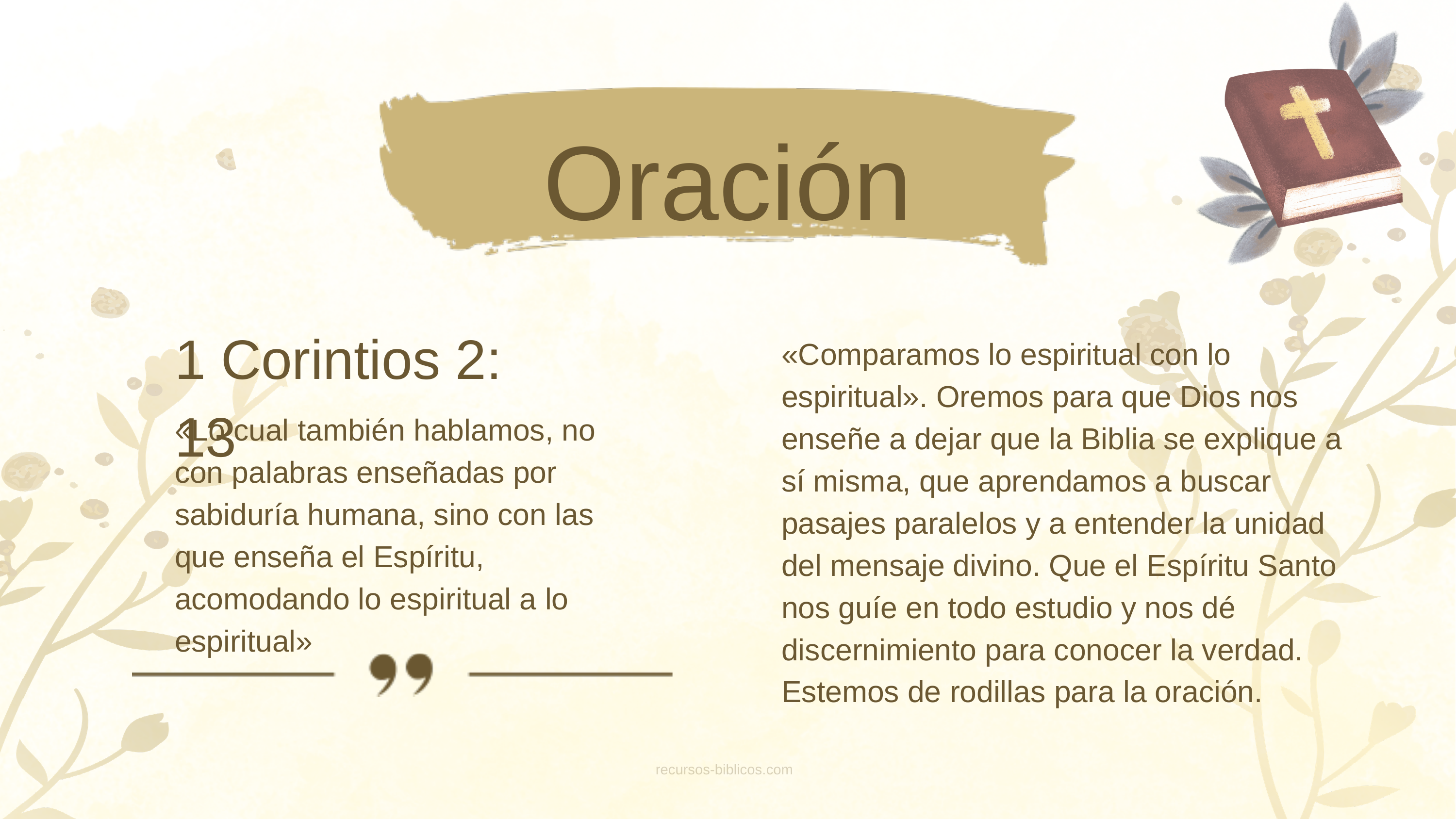

Oración
1 Corintios 2: 13
«Comparamos lo espiritual con lo espiritual». Oremos para que Dios nos enseñe a dejar que la Biblia se explique a sí misma, que aprendamos a buscar pasajes paralelos y a entender la unidad del mensaje divino. Que el Espíritu Santo nos guíe en todo estudio y nos dé discernimiento para conocer la verdad. Estemos de rodillas para la oración.
«Lo cual también hablamos, no con palabras enseñadas por sabiduría humana, sino con las que enseña el Espíritu, acomodando lo espiritual a lo espiritual»

recursos-biblicos.com